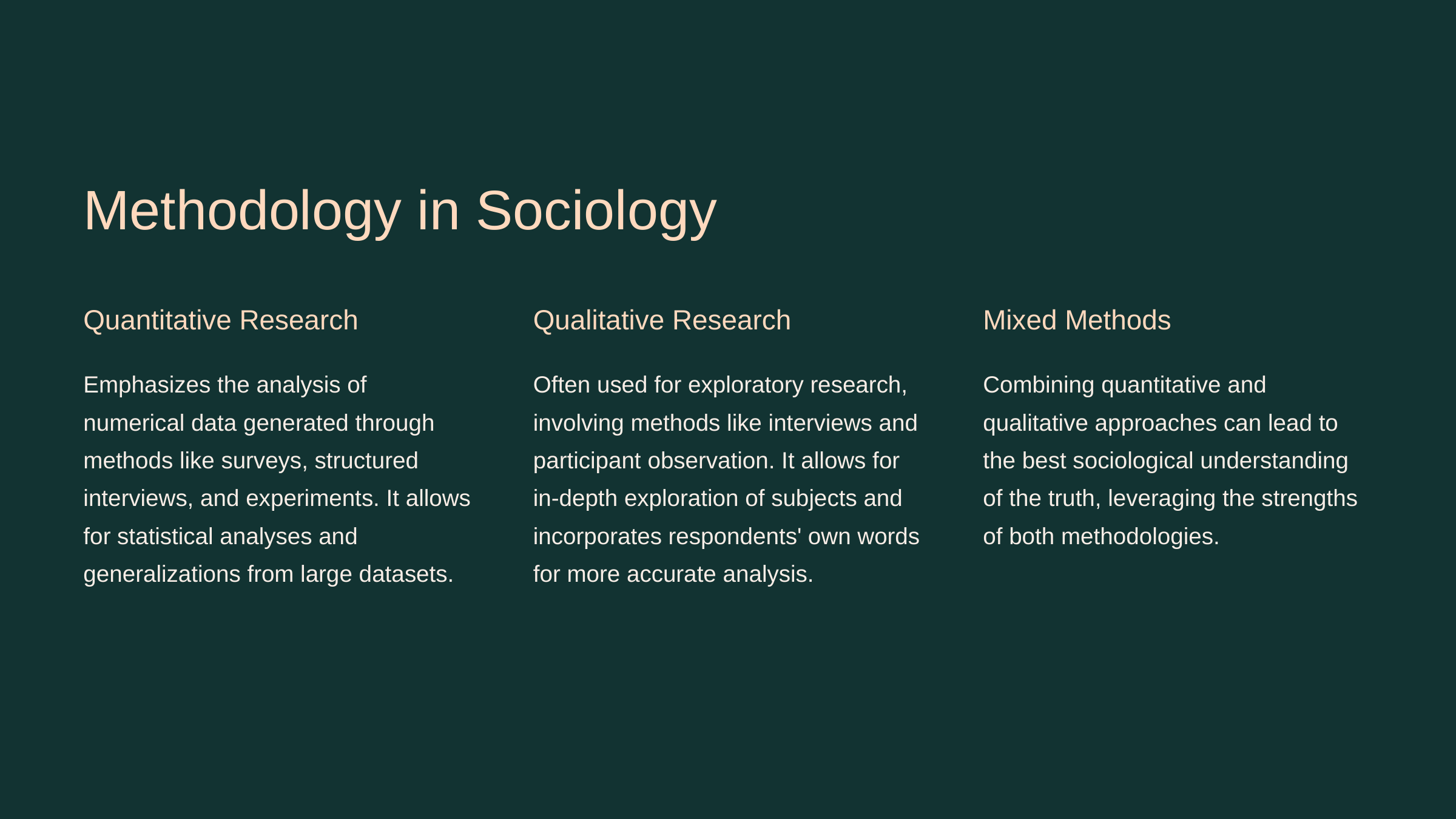

Methodology in Sociology
Quantitative Research
Qualitative Research
Mixed Methods
Emphasizes the analysis of numerical data generated through methods like surveys, structured interviews, and experiments. It allows for statistical analyses and generalizations from large datasets.
Often used for exploratory research, involving methods like interviews and participant observation. It allows for in-depth exploration of subjects and incorporates respondents' own words for more accurate analysis.
Combining quantitative and qualitative approaches can lead to the best sociological understanding of the truth, leveraging the strengths of both methodologies.